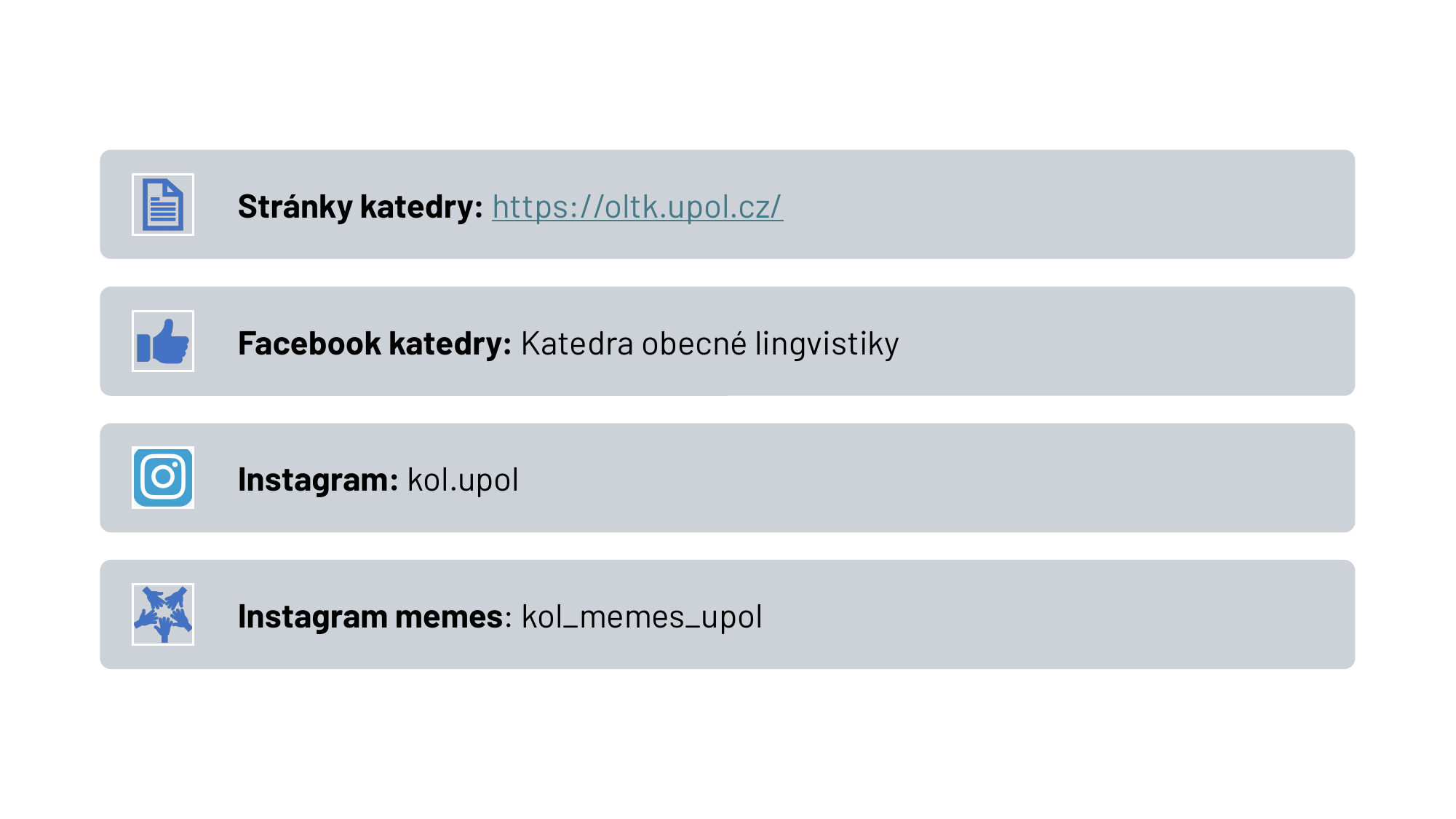

Stránky katedry: https://oltk.upol.cz/
Facebook katedry: Katedra obecné lingvistiky
Instagram: kol.upol
Instagram memes: kol_memes_upol